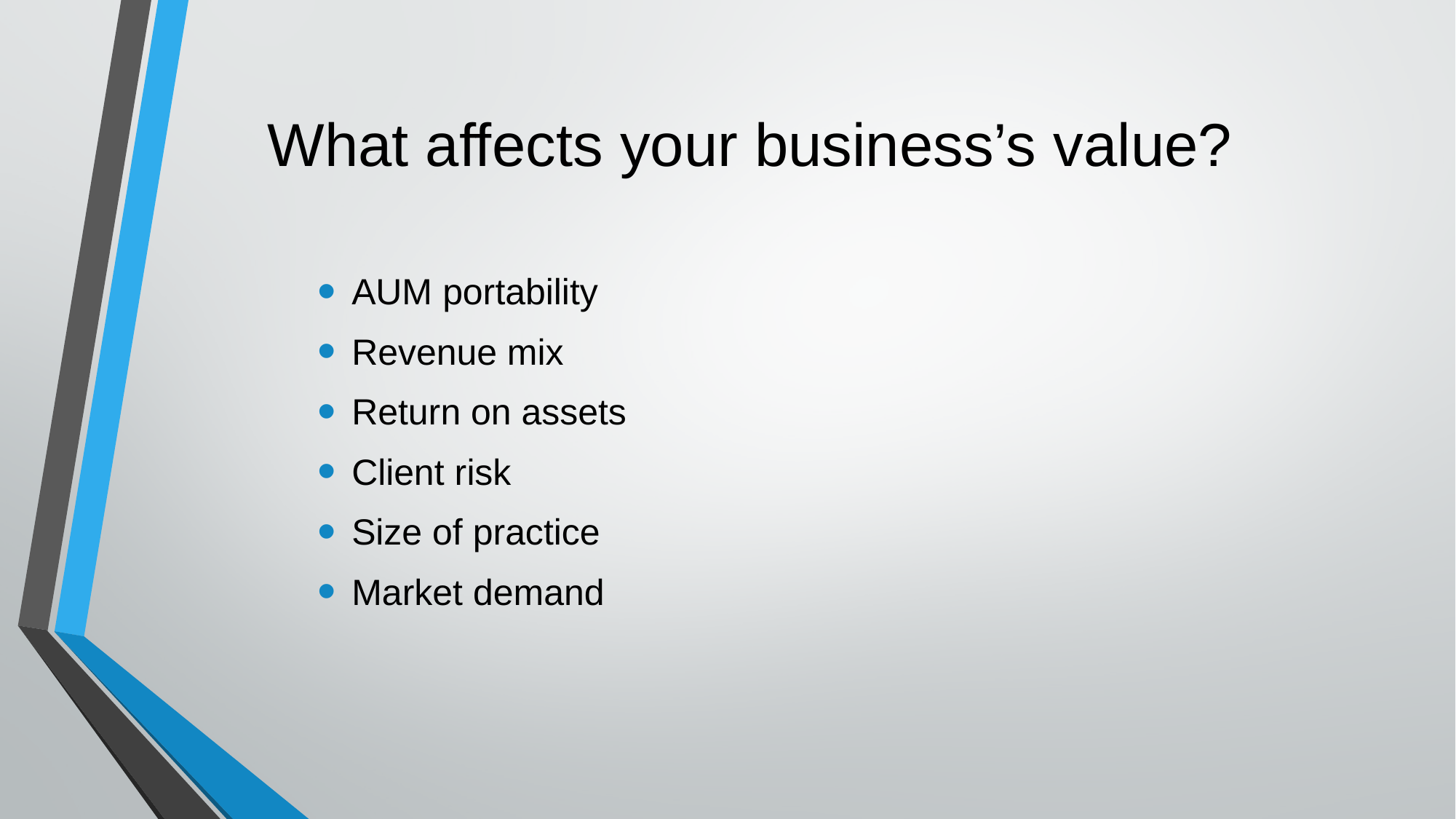

# What affects your business’s value?
AUM portability
Revenue mix
Return on assets
Client risk
Size of practice
Market demand